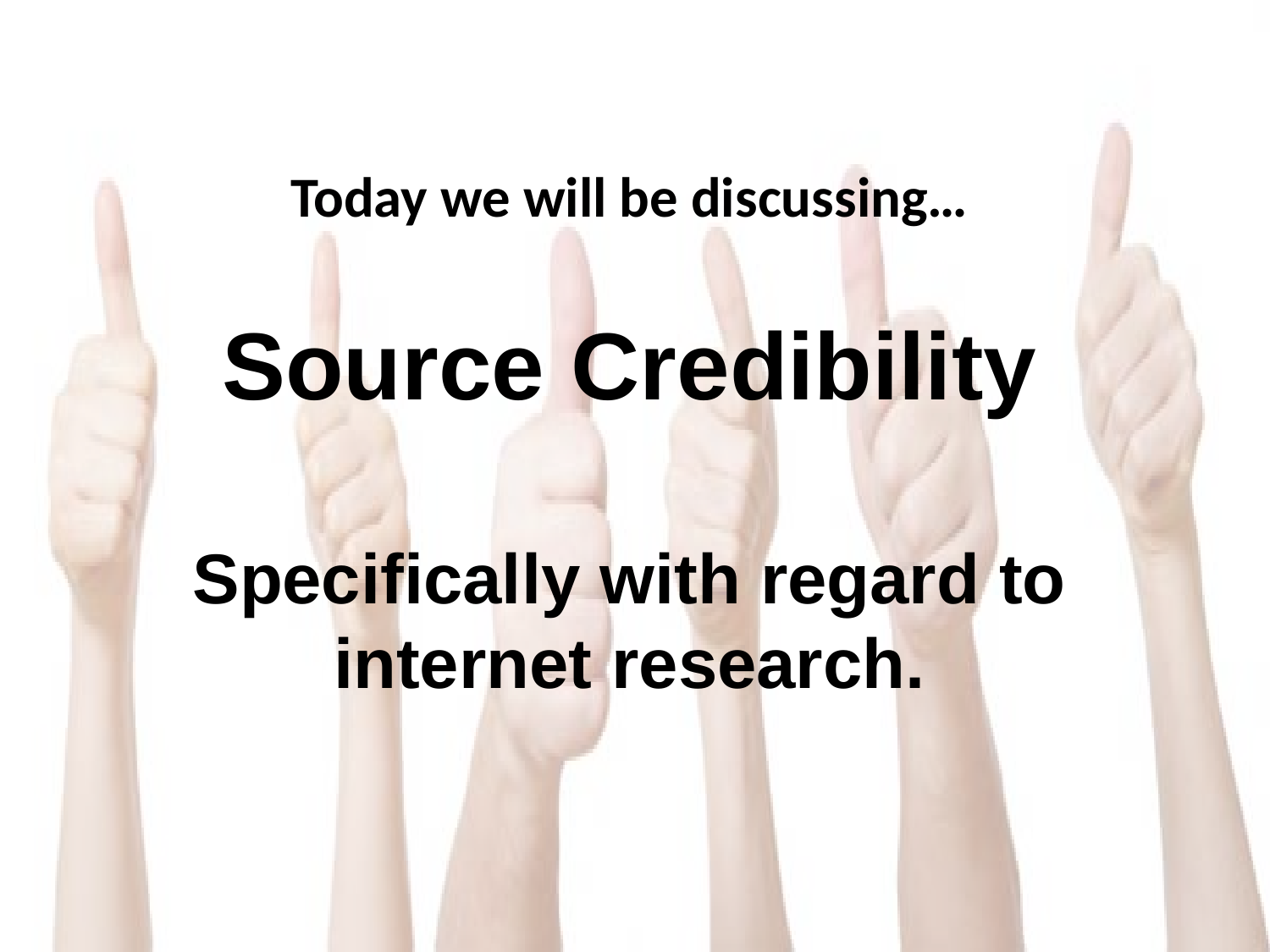

Today we will be discussing…

Source Credibility

Specifically with regard to internet research.